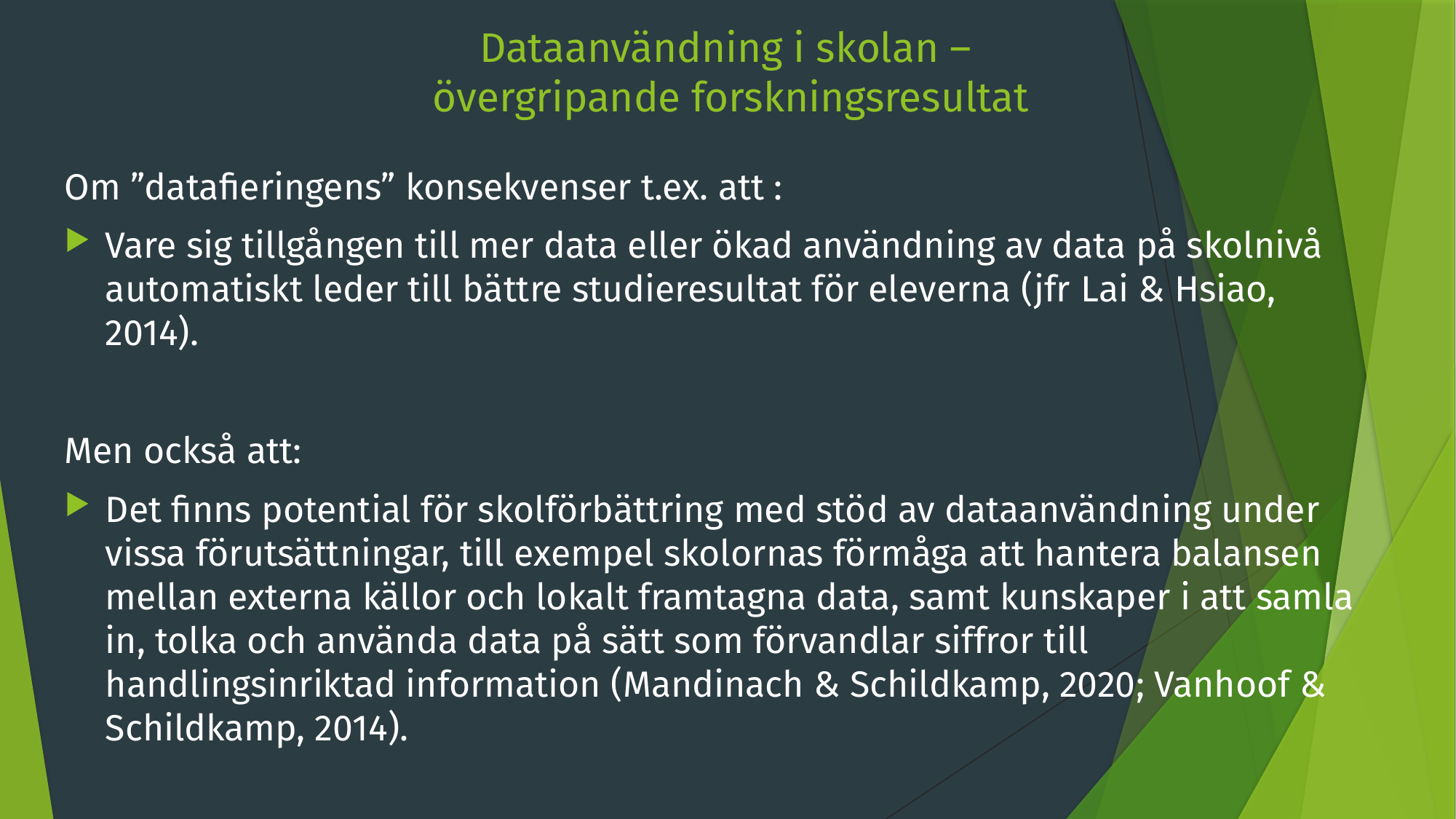

# Dataanvändning i skolan – övergripande forskningsresultat
Om ”datafieringens” konsekvenser t.ex. att :
Vare sig tillgången till mer data eller ökad användning av data på skolnivå automatiskt leder till bättre studieresultat för eleverna (jfr Lai & Hsiao, 2014).

Men också att:
Det finns potential för skolförbättring med stöd av dataanvändning under vissa förutsättningar, till exempel skolornas förmåga att hantera balansen mellan externa källor och lokalt framtagna data, samt kunskaper i att samla in, tolka och använda data på sätt som förvandlar siffror till handlingsinriktad information (Mandinach & Schildkamp, 2020; Vanhoof & Schildkamp, 2014).